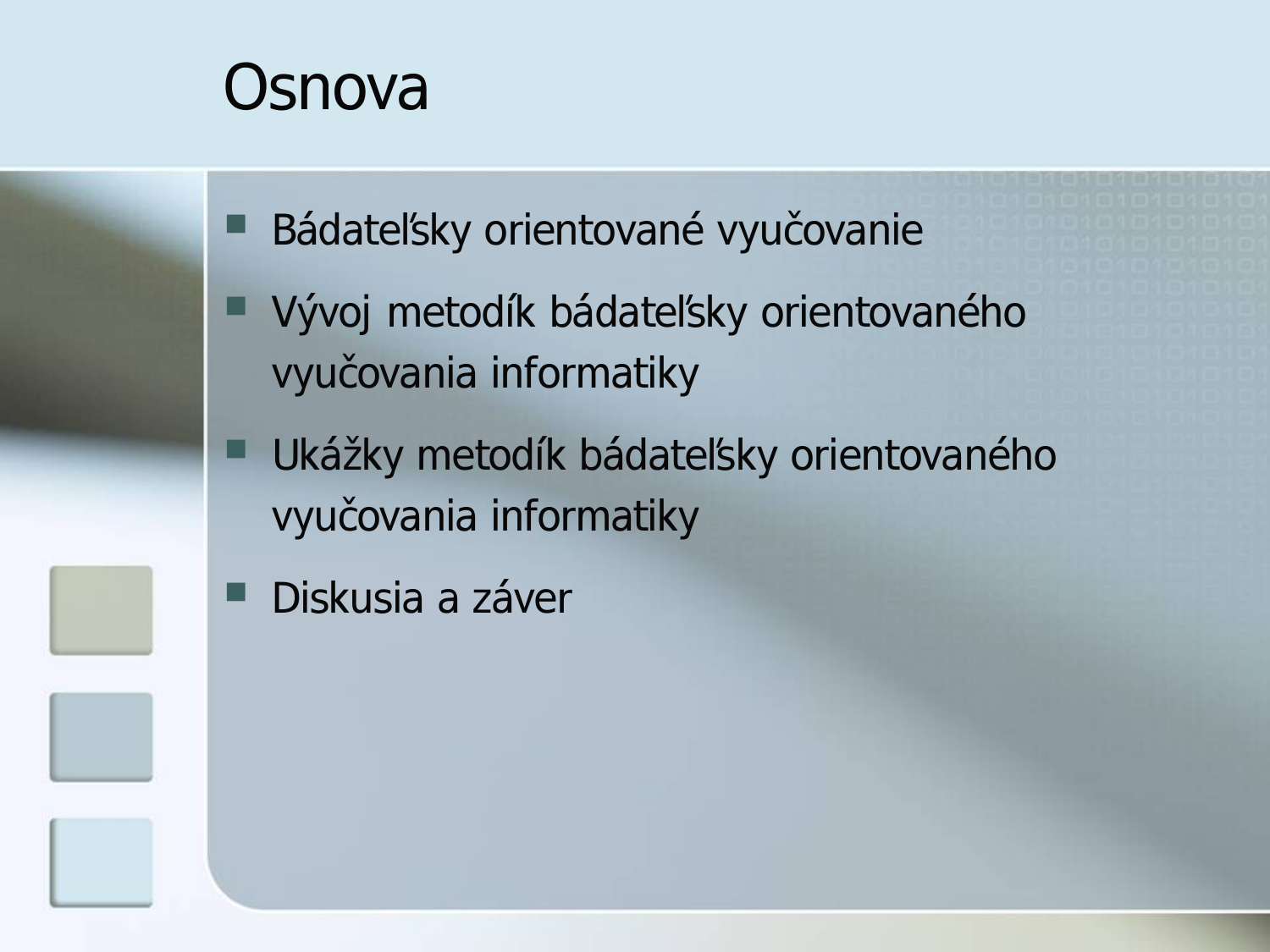

# Osnova
Bádateľsky orientované vyučovanie
Vývoj metodík bádateľsky orientovaného vyučovania informatiky
Ukážky metodík bádateľsky orientovaného vyučovania informatiky
Diskusia a záver